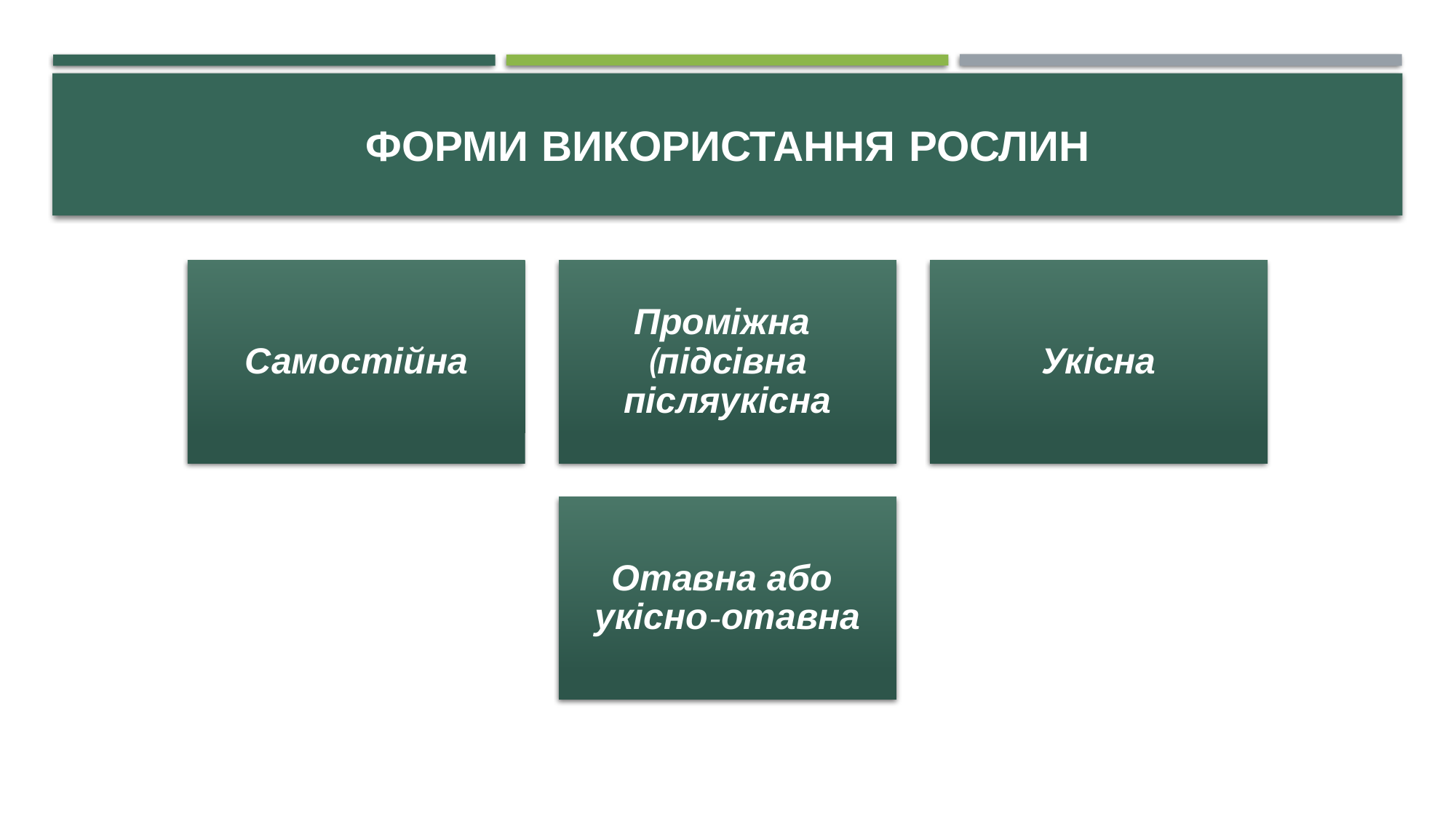

# Форми використання рослин
Самостійна
Проміжна
(підсівна післяукісна
Укісна
Отавна або
укісно-отавна